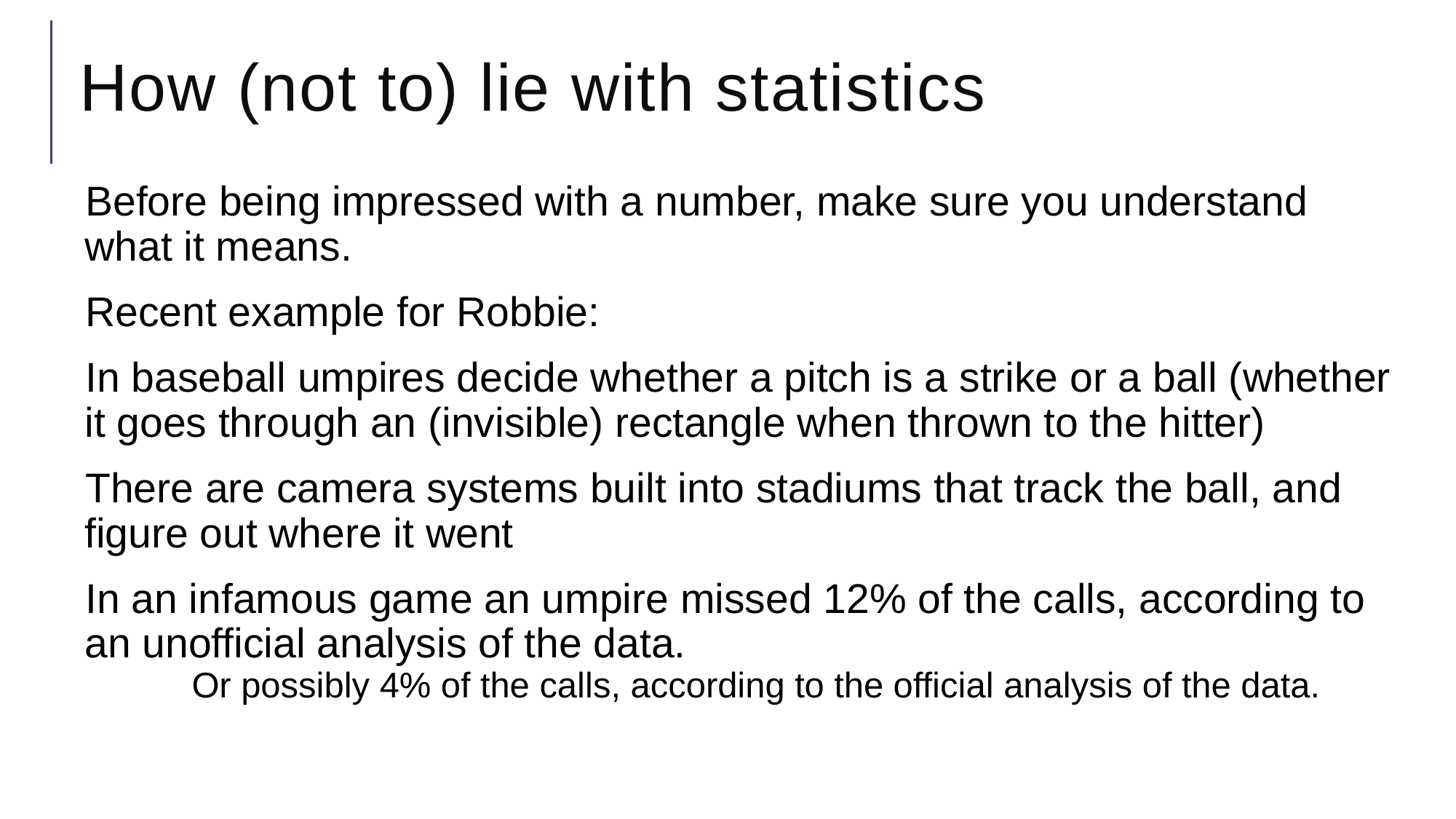

# How (not to) lie with statistics
Before being impressed with a number, make sure you understand what it means.
Recent example for Robbie:
In baseball umpires decide whether a pitch is a strike or a ball (whether it goes through an (invisible) rectangle when thrown to the hitter)
There are camera systems built into stadiums that track the ball, and figure out where it went
In an infamous game an umpire missed 12% of the calls, according to an unofficial analysis of the data.
	Or possibly 4% of the calls, according to the official analysis of the data.